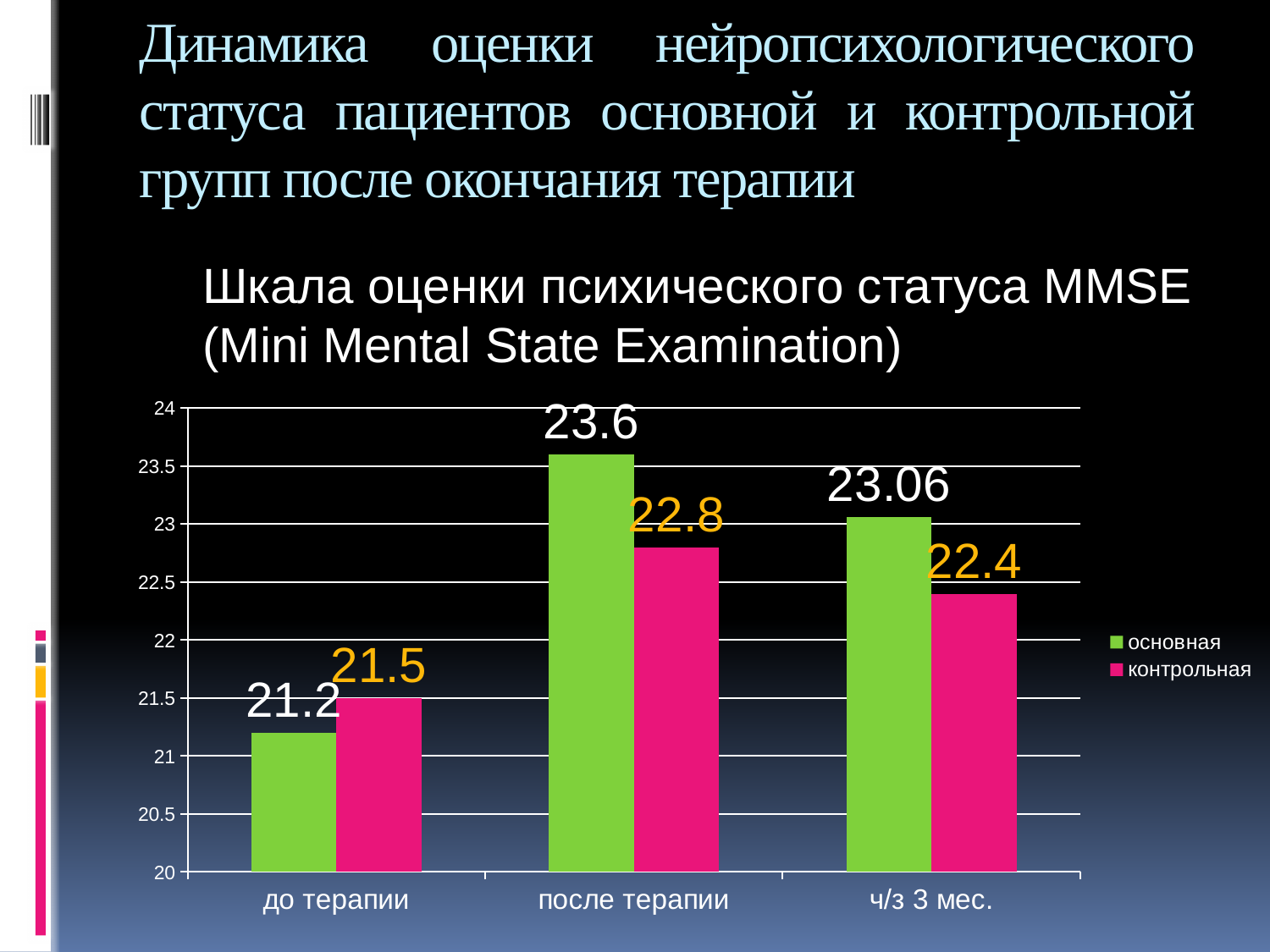

# Динамика оценки нейропсихологического статуса пациентов основной и контрольной групп после окончания терапии
Шкала оценки психического статуса MMSE (Mini Mental State Examination)

### Chart

| Category | основная | контрольная |
|---|---|---|
| до терапии | 21.2 | 21.5 |
| после терапии | 23.6 | 22.8 |
| ч/з 3 мес. | 23.06 | 22.4 |